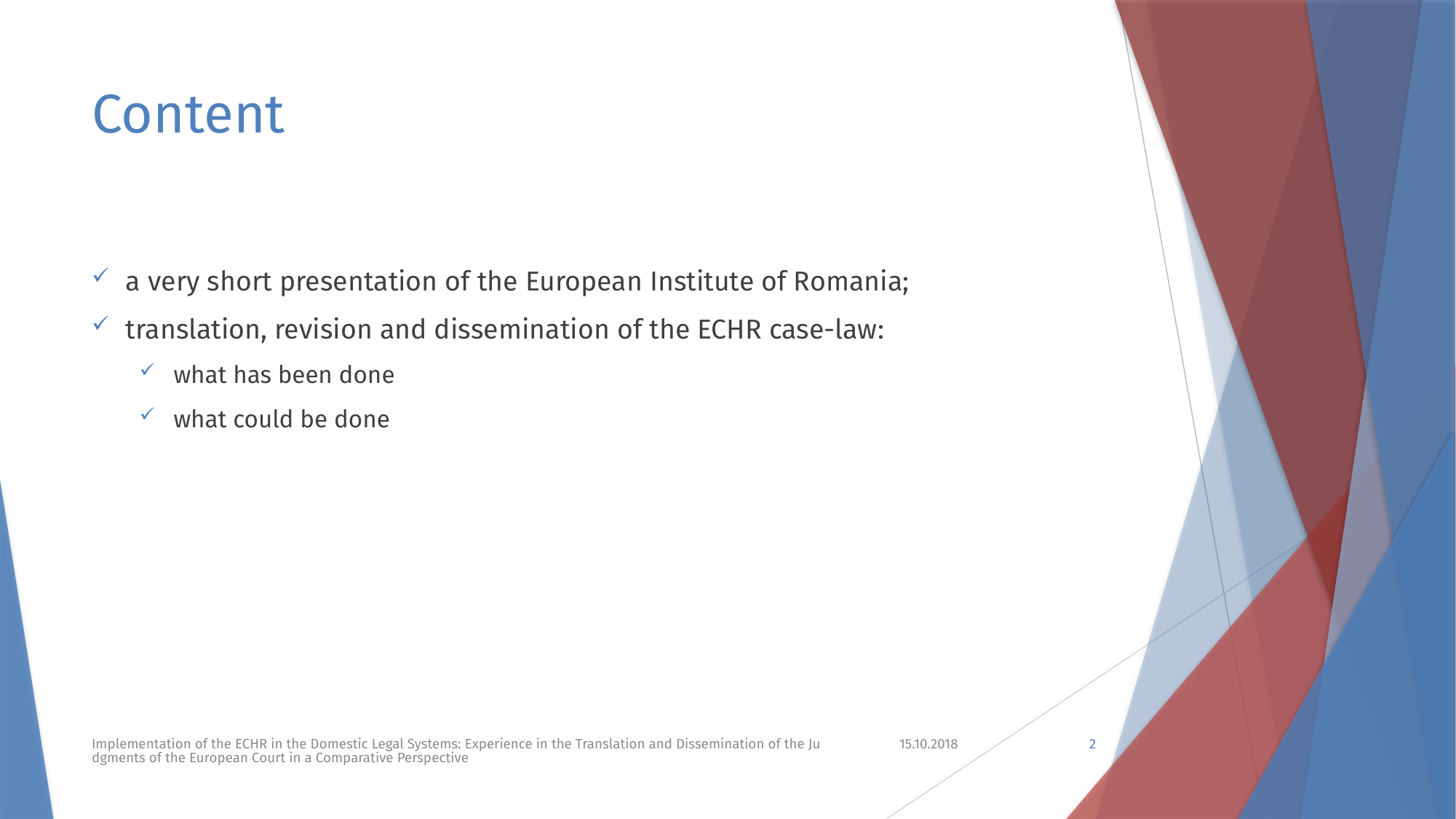

# Content
a very short presentation of the European Institute of Romania;
translation, revision and dissemination of the ECHR case-law:
what has been done
what could be done
Implementation of the ECHR in the Domestic Legal Systems: Experience in the Translation and Dissemination of the Judgments of the European Court in a Comparative Perspective
15.10.2018
2